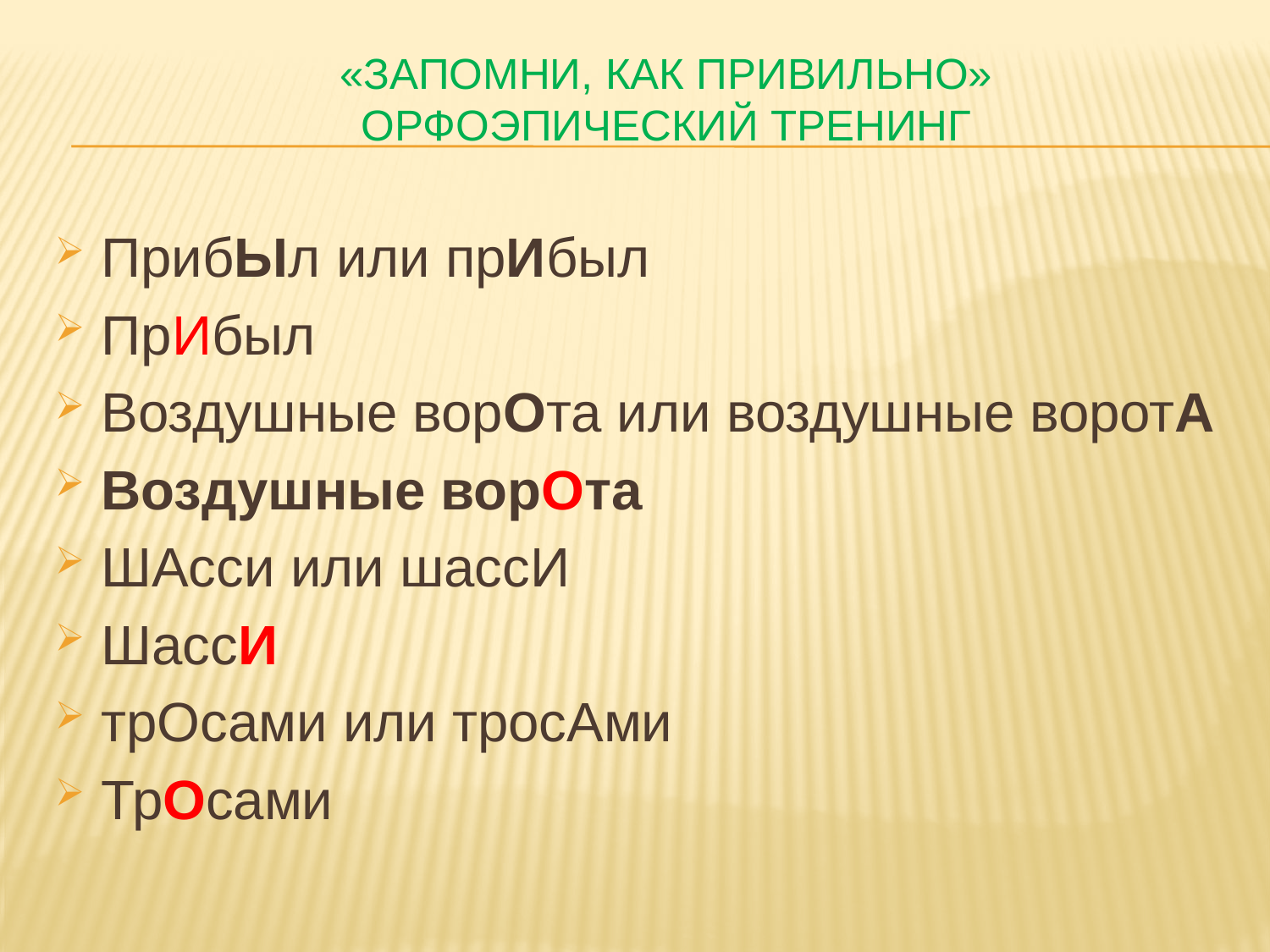

# «ЗАПОМНИ, КАК ПРИВИЛЬНО» ОРФОЭПИЧЕСКИЙ ТРЕНИНГ
ПрибЫл или прИбыл
ПрИбыл
Воздушные ворОта или воздушные воротА
Воздушные ворОта
ШАсси или шассИ
ШассИ
трОсами или тросАми
ТрОсами